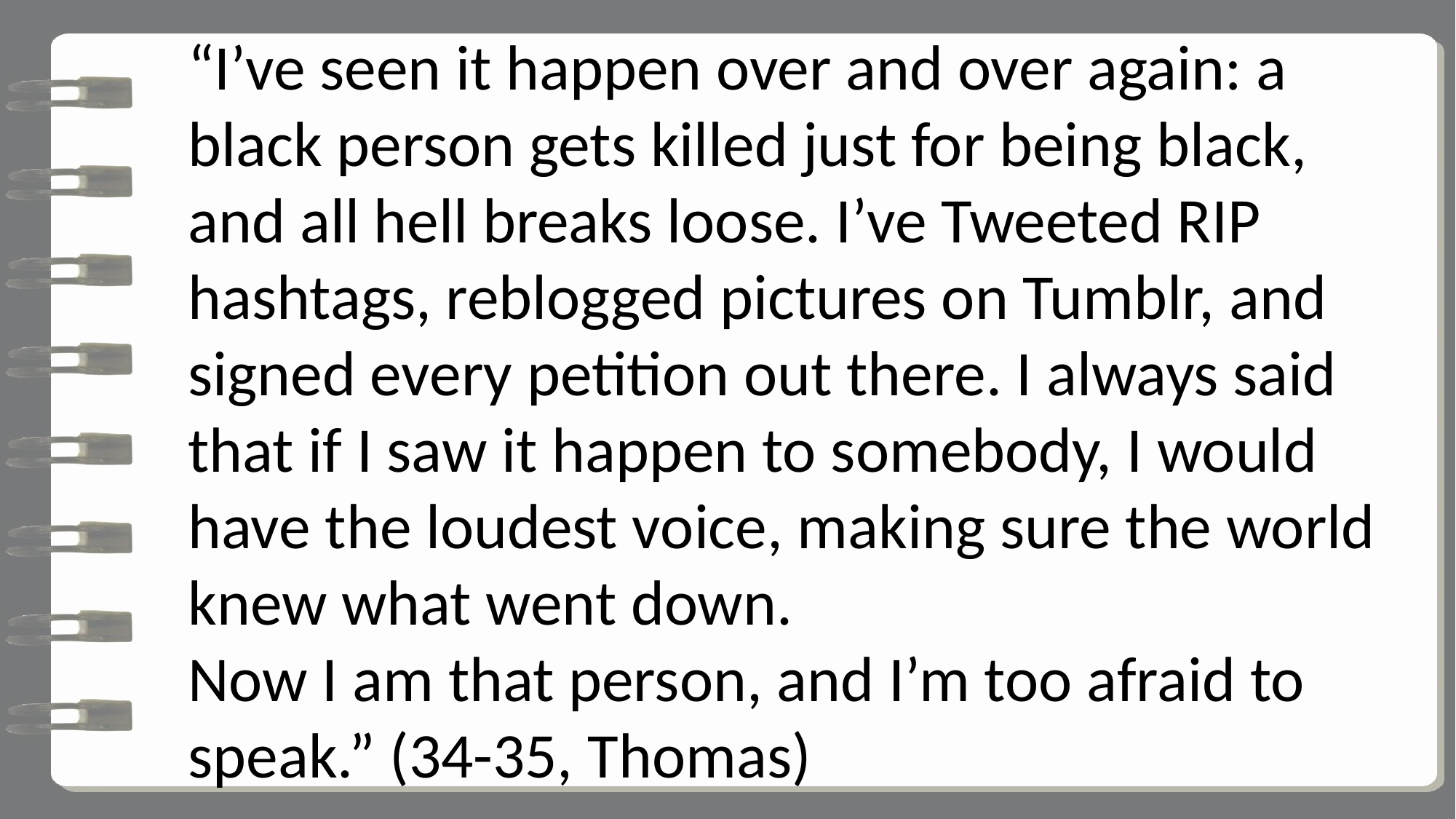

“I’ve seen it happen over and over again: a black person gets killed just for being black, and all hell breaks loose. I’ve Tweeted RIP hashtags, reblogged pictures on Tumblr, and signed every petition out there. I always said that if I saw it happen to somebody, I would have the loudest voice, making sure the world knew what went down.
Now I am that person, and I’m too afraid to speak.” (34-35, Thomas)